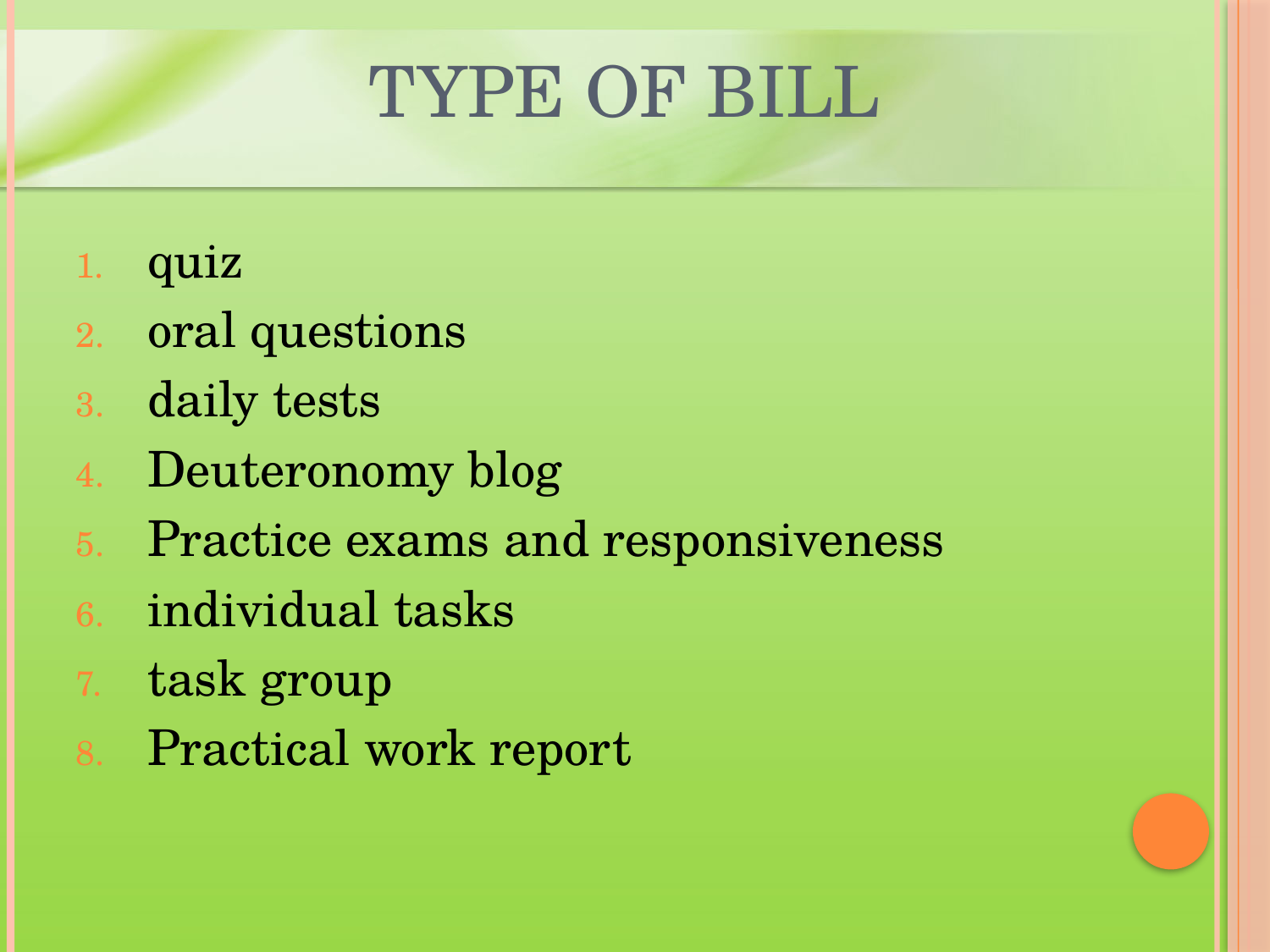

# type of bill
quiz
oral questions
daily tests
Deuteronomy blog
Practice exams and responsiveness
individual tasks
task group
Practical work report